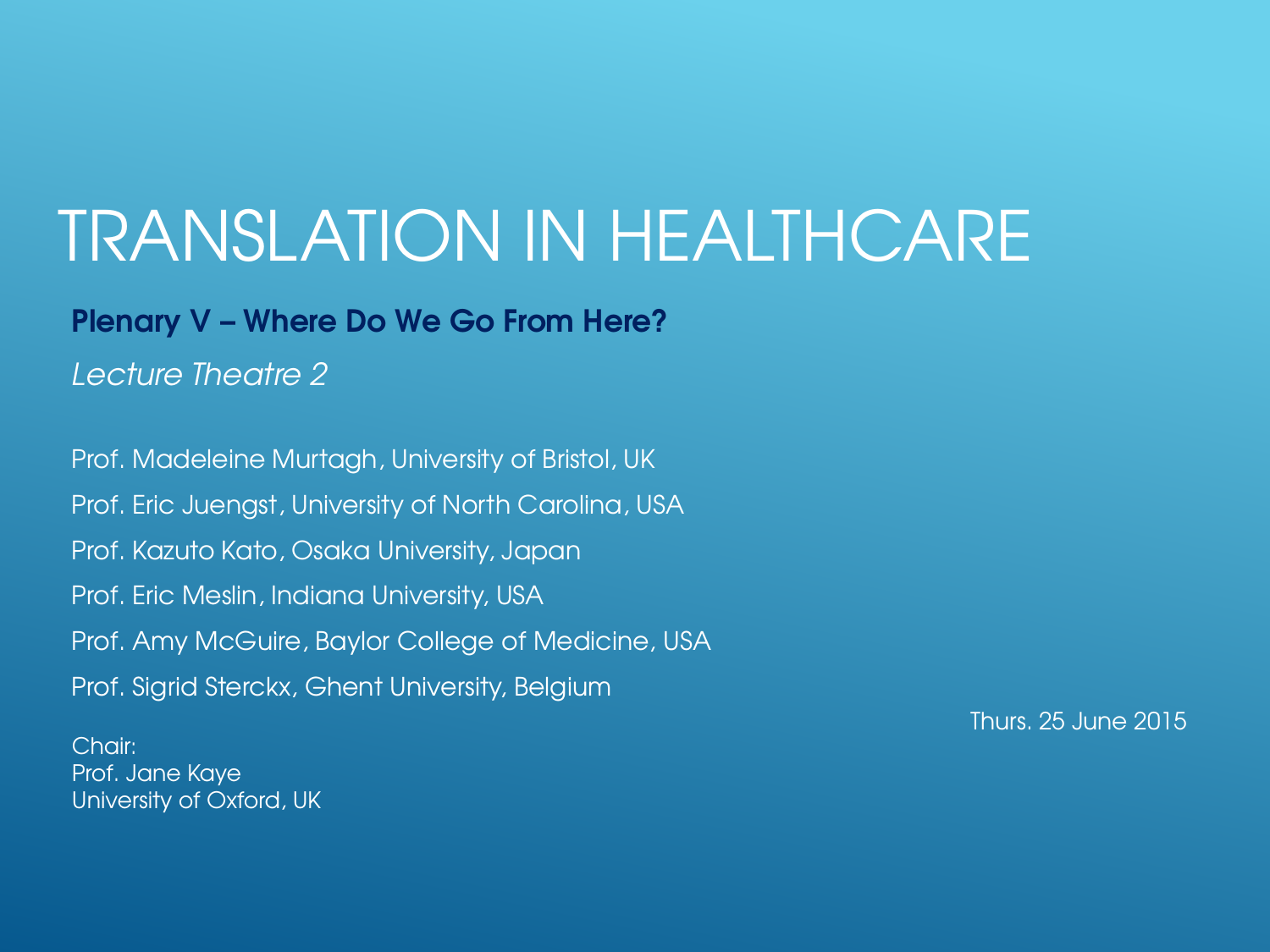

# TRANSLATION IN HEALTHCARE
Plenary V – Where Do We Go From Here?
Lecture Theatre 2
Prof. Madeleine Murtagh, University of Bristol, UK
Prof. Eric Juengst, University of North Carolina, USA
Prof. Kazuto Kato, Osaka University, Japan
Prof. Eric Meslin, Indiana University, USA
Prof. Amy McGuire, Baylor College of Medicine, USA
Prof. Sigrid Sterckx, Ghent University, Belgium
Chair:
Prof. Jane Kaye
University of Oxford, UK
Thurs. 25 June 2015